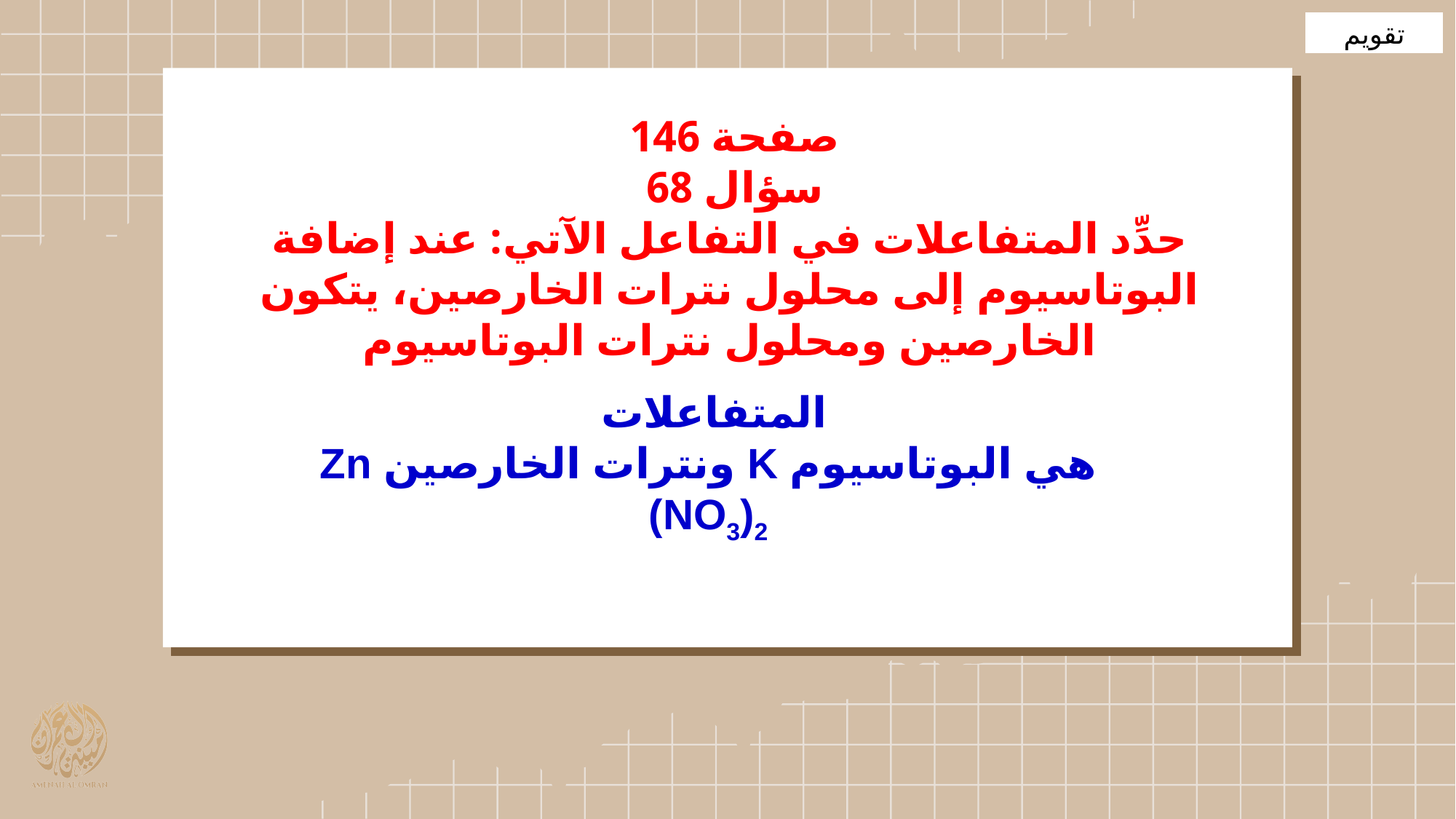

تقويم

صفحة 146
سؤال 68
حدِّد المتفاعلات في التفاعل الآتي: عند إضافة البوتاسيوم إلى محلول نترات الخارصين، يتكون الخارصين ومحلول نترات البوتاسيوم
المتفاعلات
هي البوتاسيوم K ونترات الخارصين Zn (NO3)2